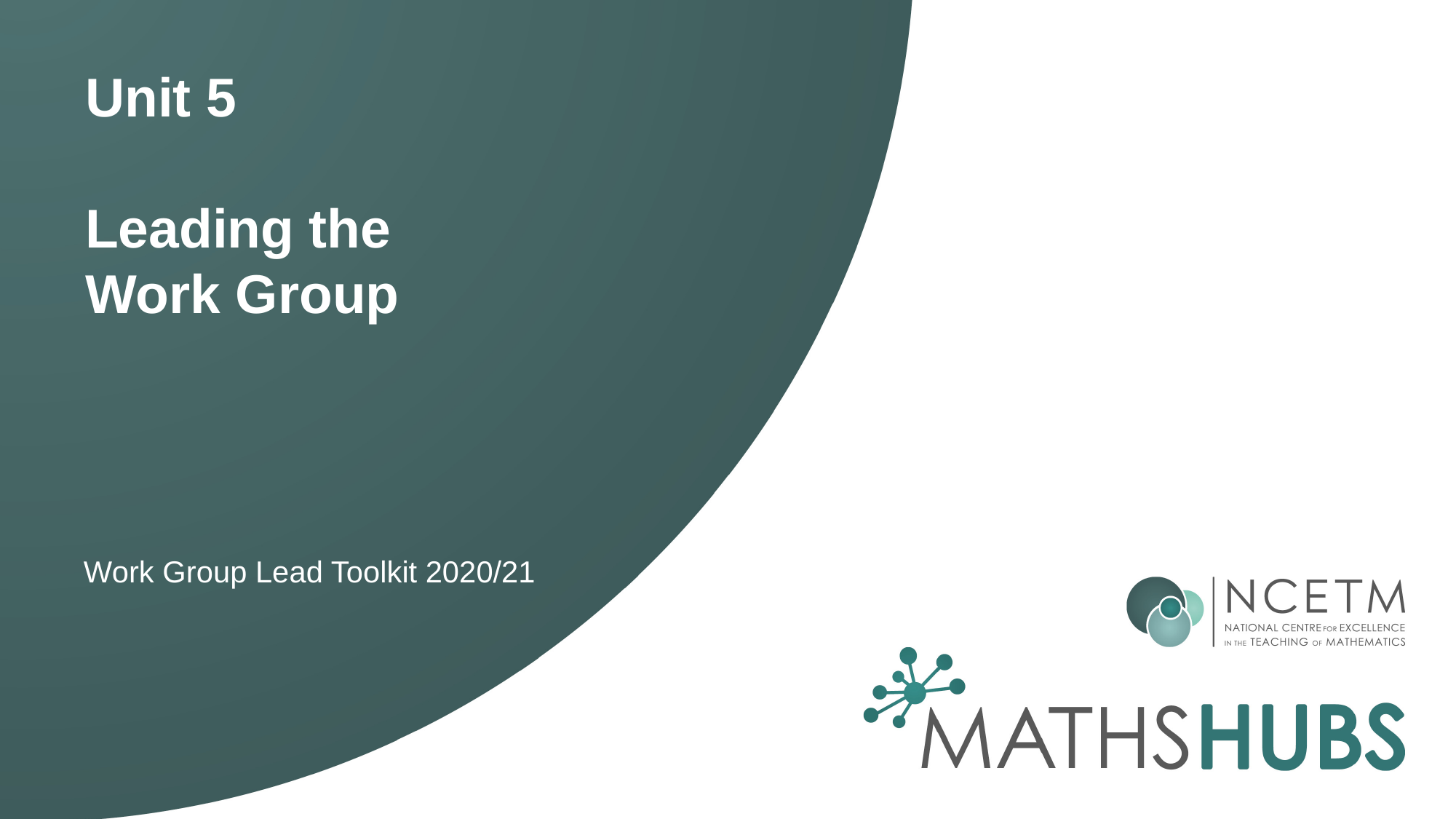

# Unit 5 Leading the Work Group
Work Group Lead Toolkit 2020/21